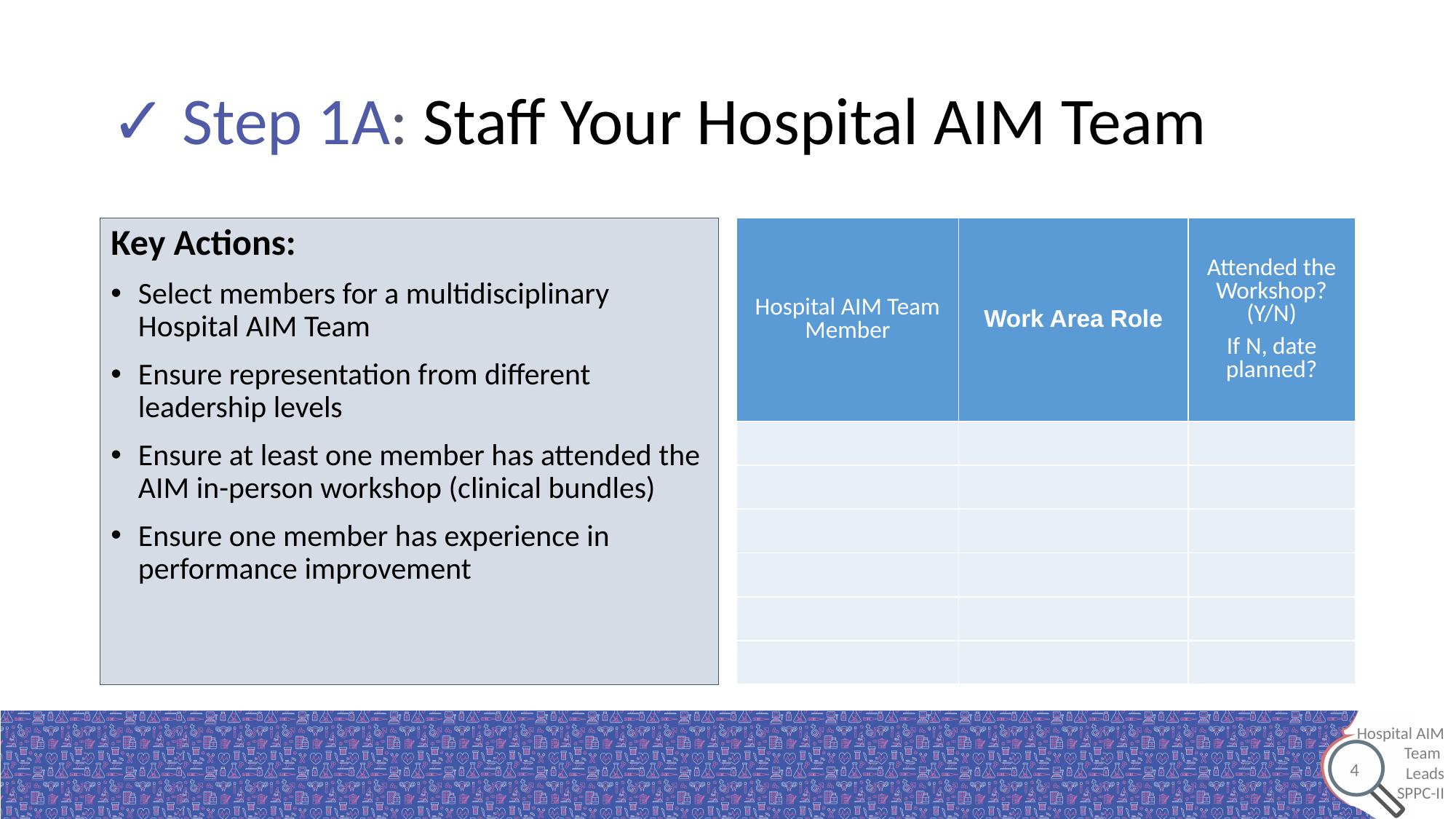

# ✓ Step 1A: Staff Your Hospital AIM Team
Key Actions:
Select members for a multidisciplinary Hospital AIM Team
Ensure representation from different leadership levels
Ensure at least one member has attended the AIM in-person workshop (clinical bundles)
Ensure one member has experience in performance improvement
| Hospital AIM Team Member | Work Area Role | Attended the Workshop? (Y/N) If N, date planned? |
| --- | --- | --- |
|  |  |  |
|  |  |  |
|  |  |  |
|  |  |  |
|  |  |  |
|  |  |  |
 4